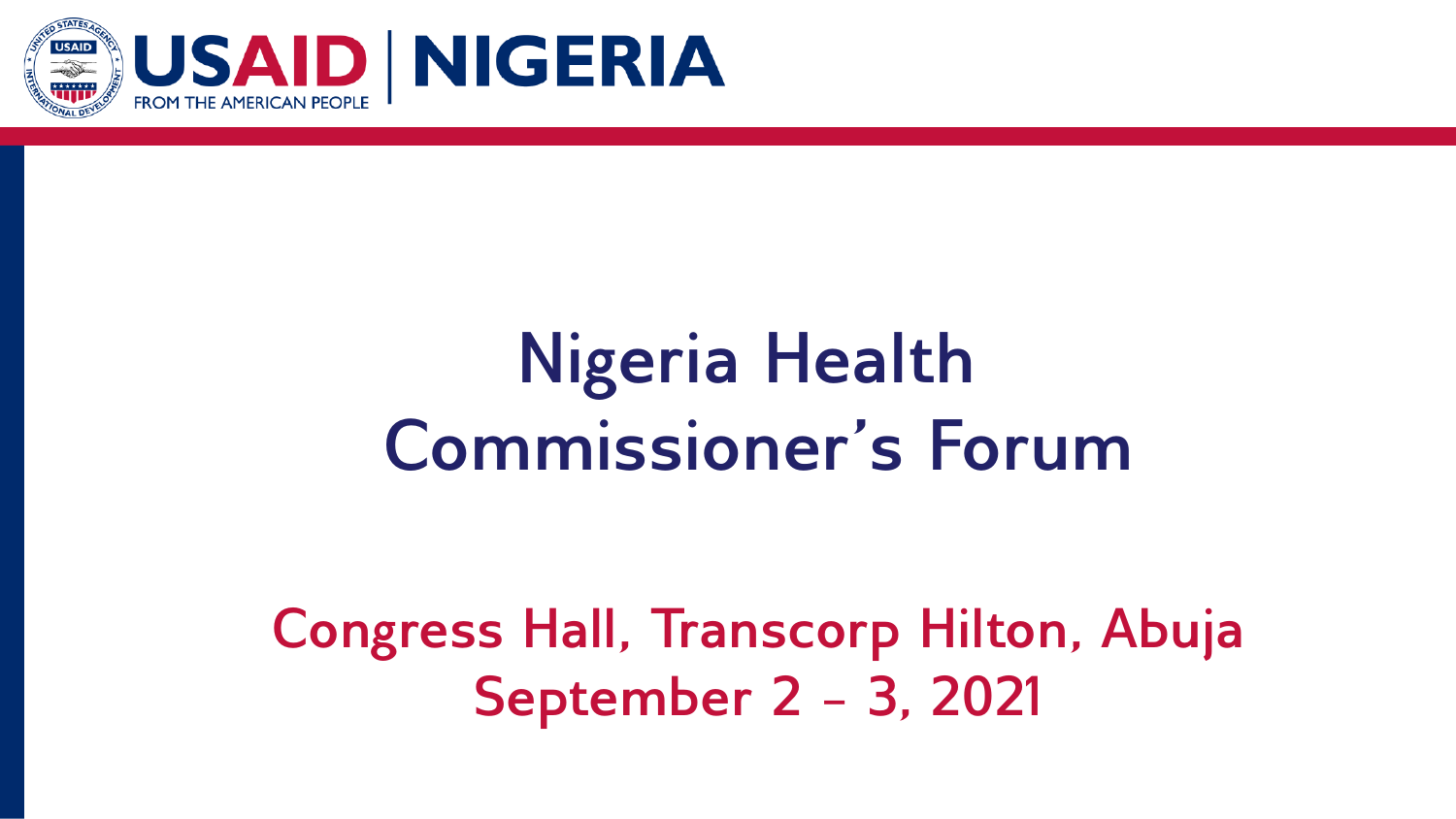

Nigeria Health
Commissioner’s Forum
Congress Hall, Transcorp Hilton, Abuja
September 2 – 3, 2021